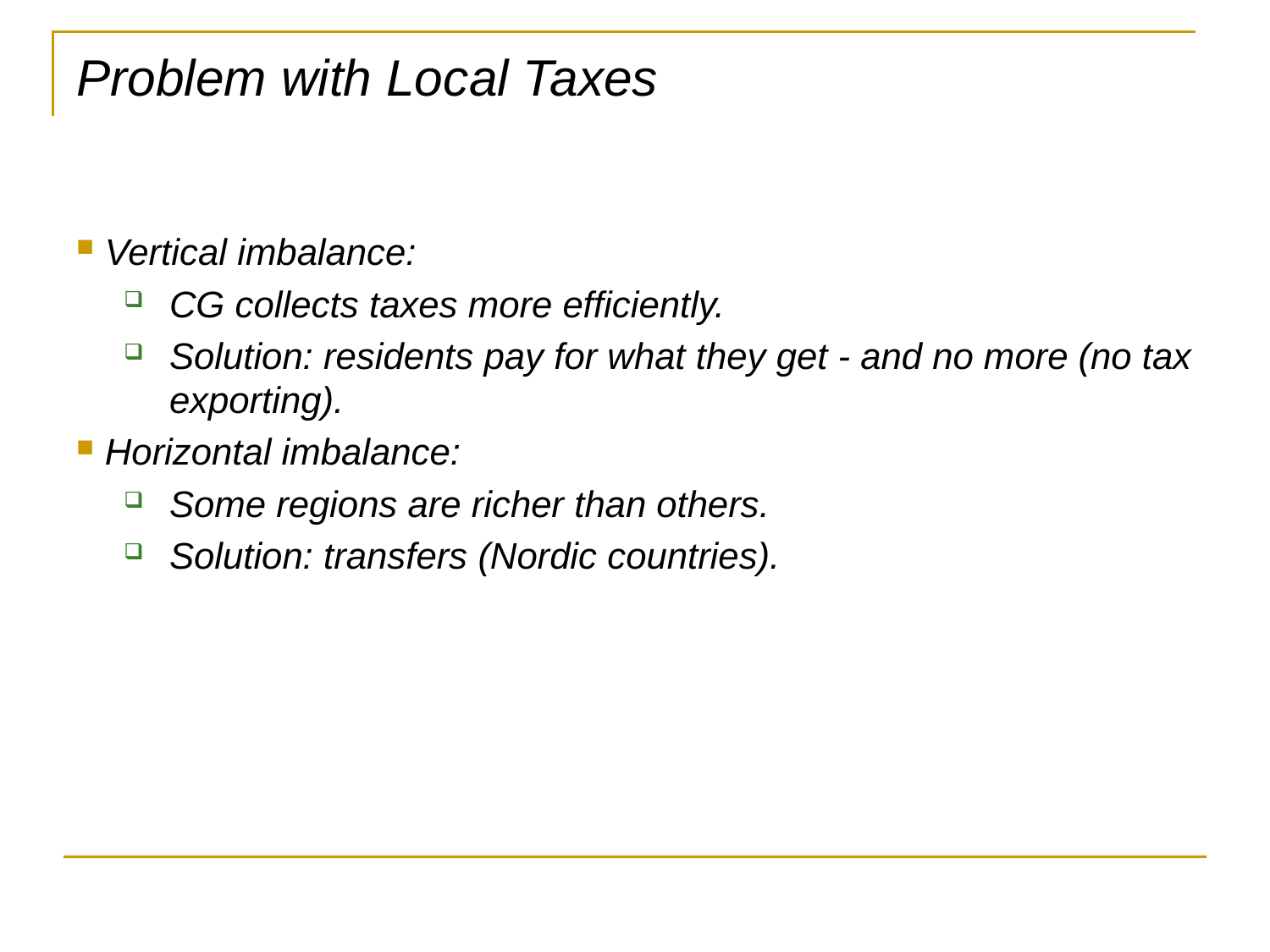

# Problem with Local Taxes
 Vertical imbalance:
CG collects taxes more efficiently.
Solution: residents pay for what they get - and no more (no tax exporting).
 Horizontal imbalance:
Some regions are richer than others.
Solution: transfers (Nordic countries).